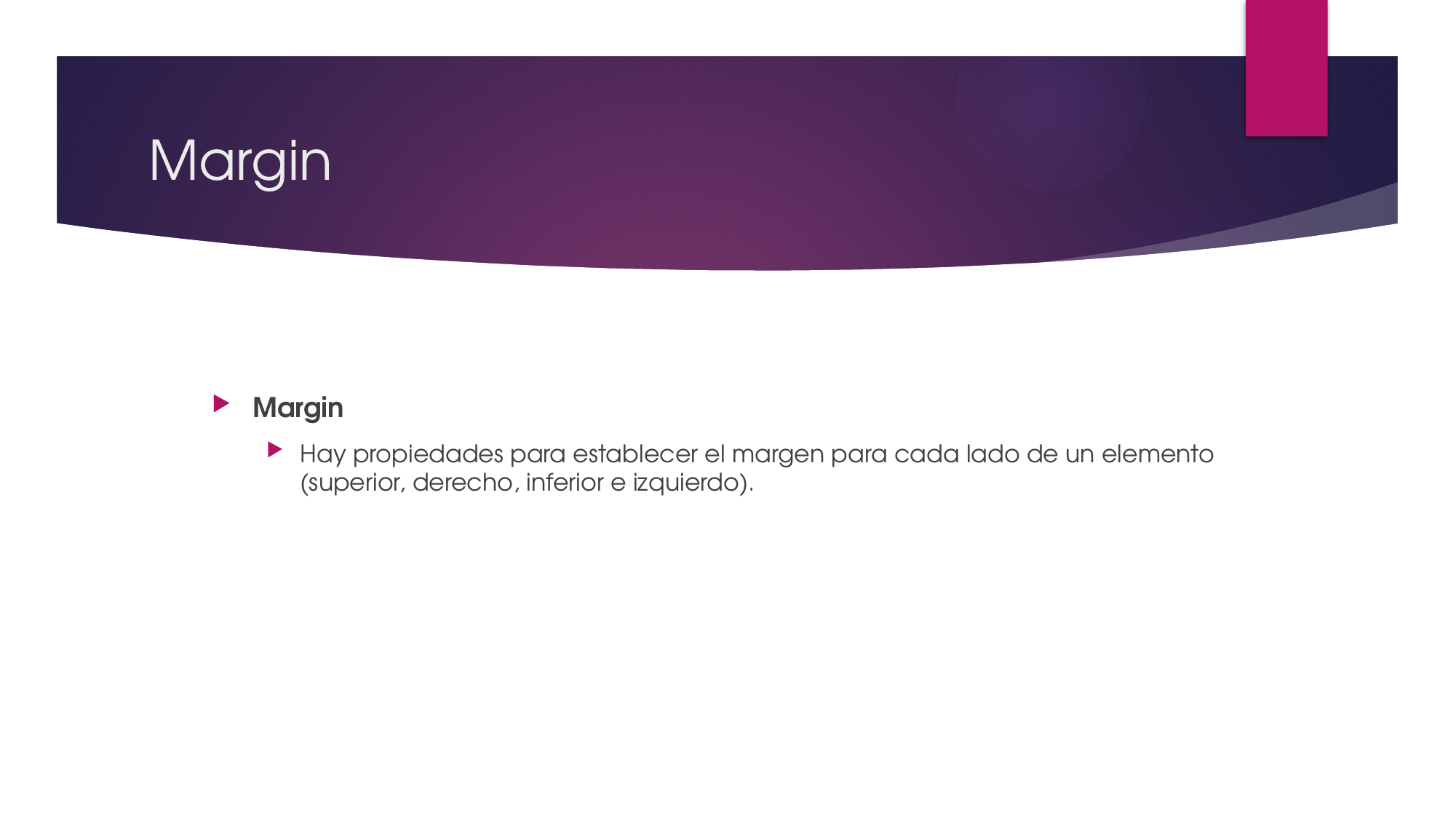

# Margin
Margin
Hay propiedades para establecer el margen para cada lado de un elemento (superior, derecho, inferior e izquierdo).